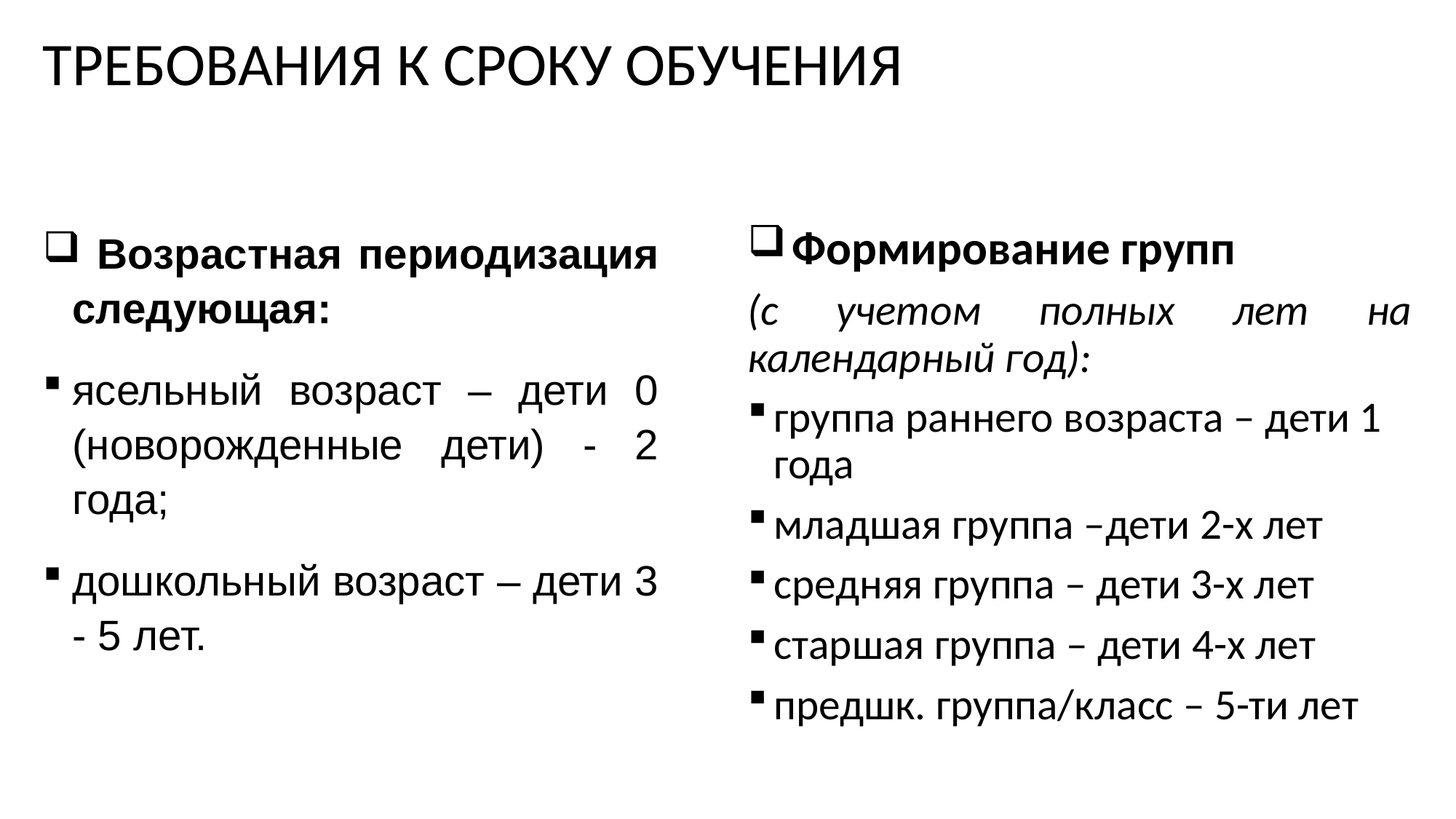

# ТРЕБОВАНИЯ К СРОКУ ОБУЧЕНИЯ
 Возрастная периодизация следующая:
ясельный возраст – дети 0 (новорожденные дети) - 2 года;
дошкольный возраст – дети 3 - 5 лет.

 Формирование групп
(с учетом полных лет на календарный год):
группа раннего возраста – дети 1 года
младшая группа –дети 2-х лет
средняя группа – дети 3-х лет
старшая группа – дети 4-х лет
предшк. группа/класс – 5-ти лет